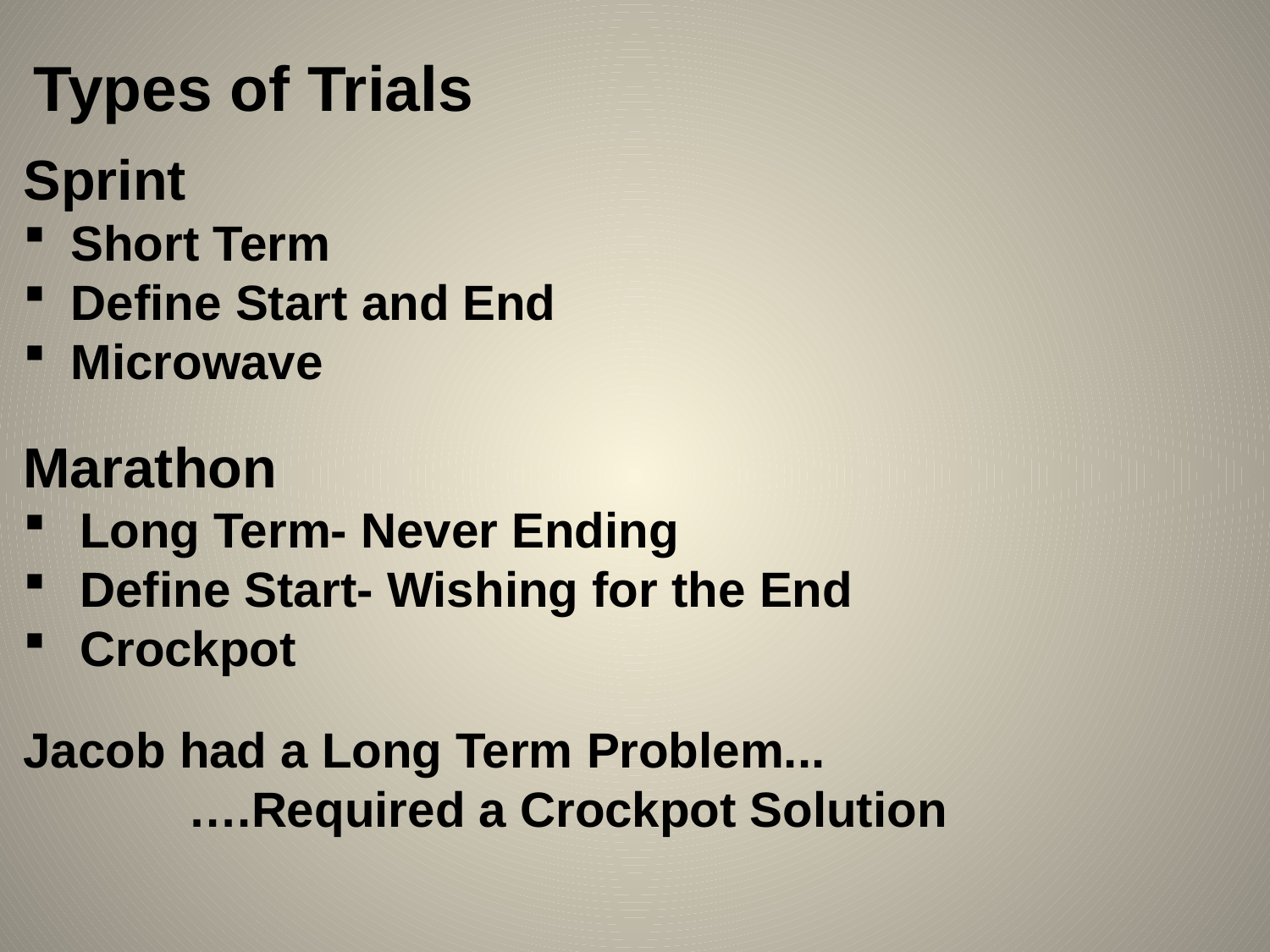

Types of Trials
# Sprint
Short Term
Define Start and End
Microwave
Marathon
Long Term- Never Ending
Define Start- Wishing for the End
Crockpot
Jacob had a Long Term Problem...
            ….Required a Crockpot Solution